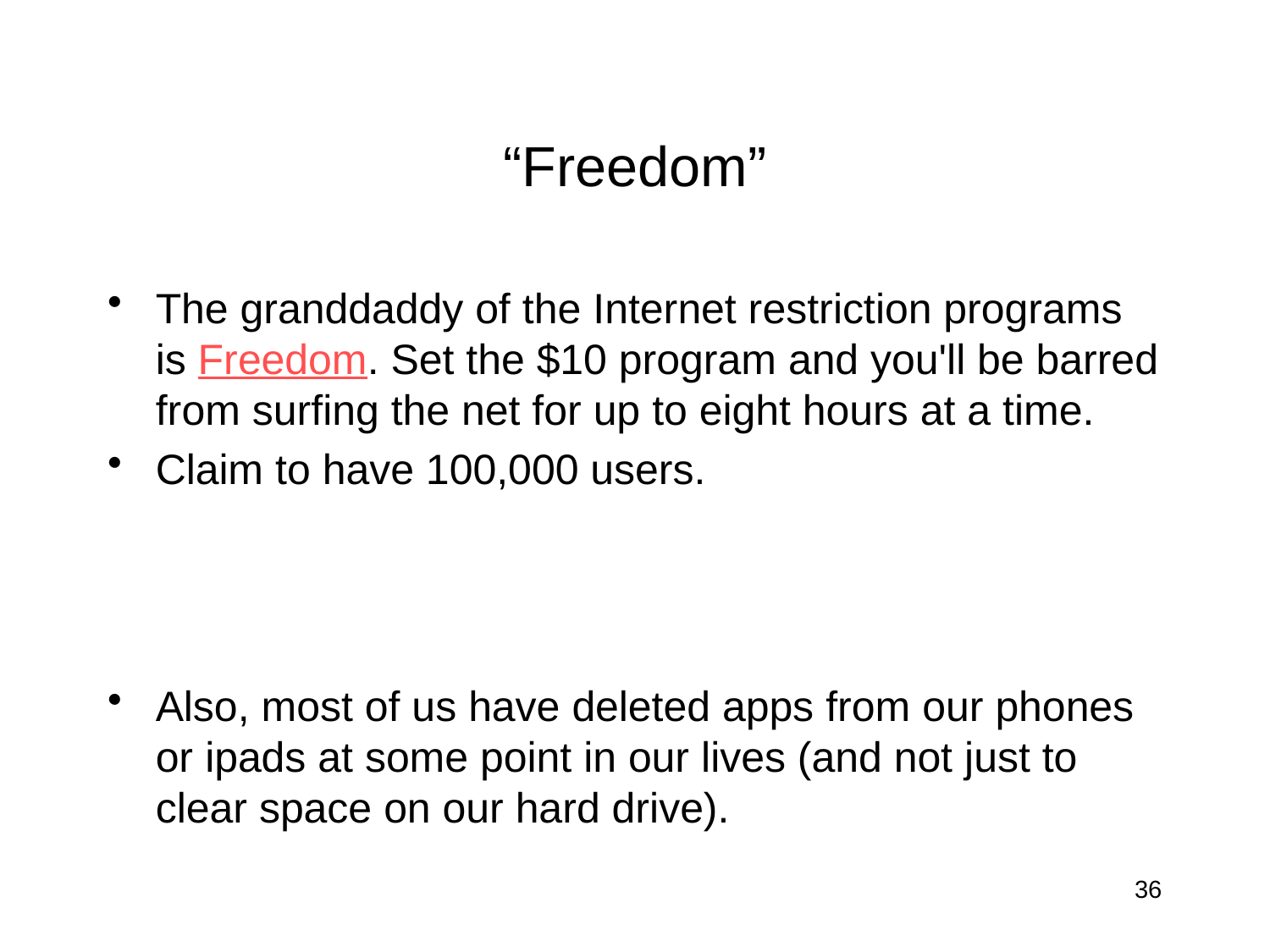

# “Freedom”
The granddaddy of the Internet restriction programs is Freedom. Set the $10 program and you'll be barred from surfing the net for up to eight hours at a time.
Claim to have 100,000 users.

Also, most of us have deleted apps from our phones or ipads at some point in our lives (and not just to clear space on our hard drive).
36